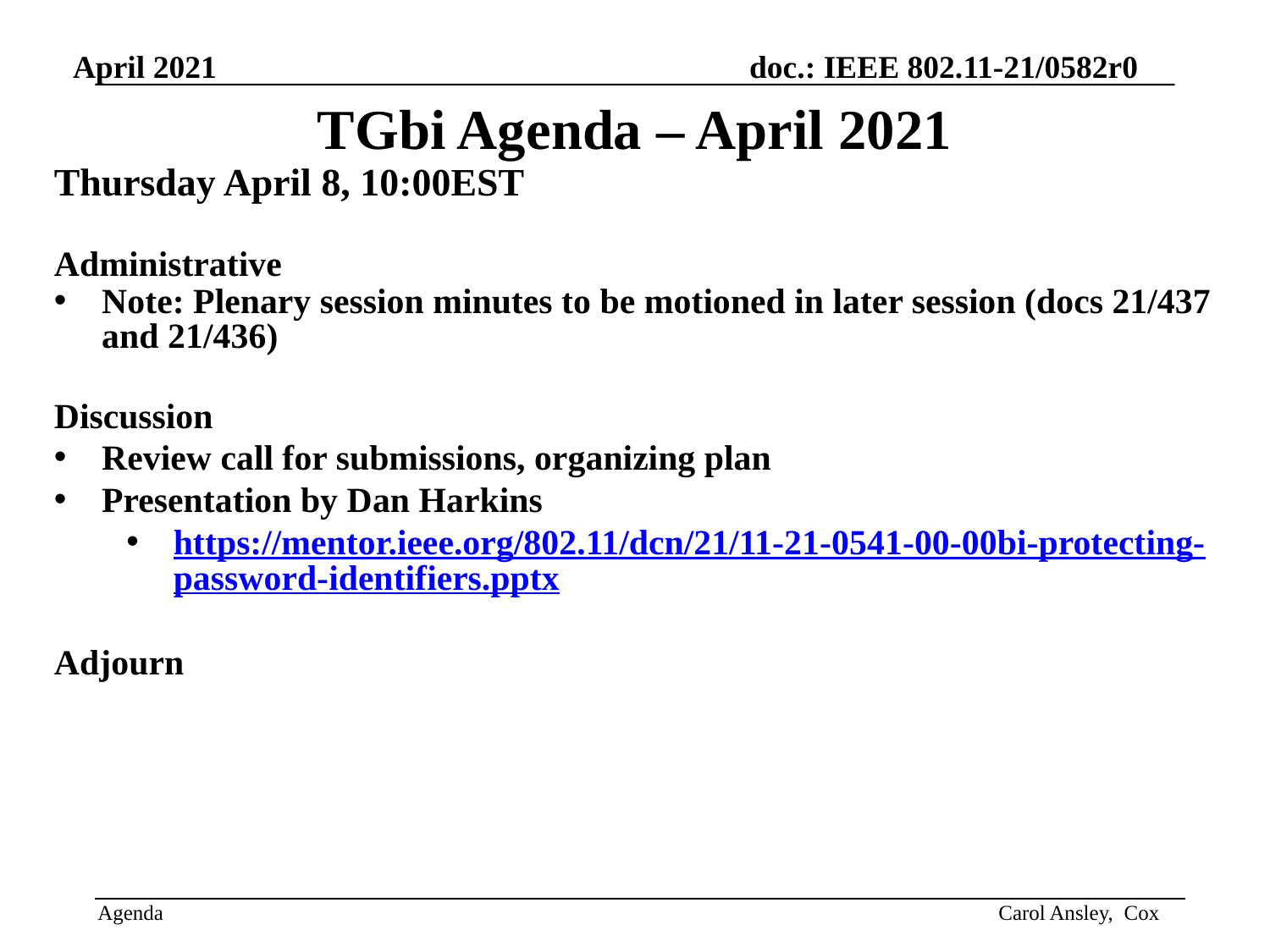

TGbi Agenda – April 2021
Thursday April 8, 10:00EST

Administrative
Note: Plenary session minutes to be motioned in later session (docs 21/437 and 21/436)

Discussion
Review call for submissions, organizing plan
Presentation by Dan Harkins
https://mentor.ieee.org/802.11/dcn/21/11-21-0541-00-00bi-protecting-password-identifiers.pptx

Adjourn